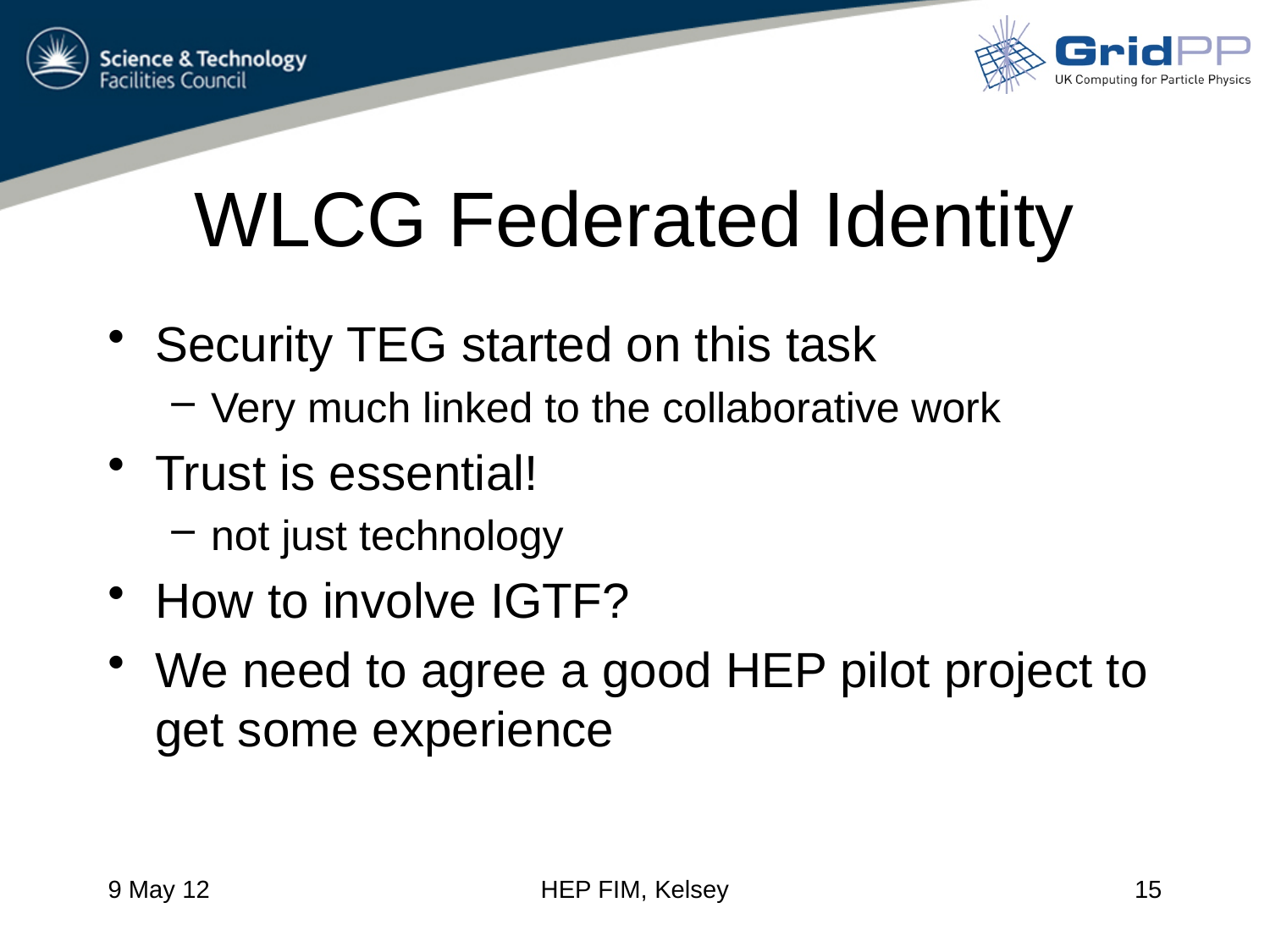

# WLCG Federated Identity
Security TEG started on this task
Very much linked to the collaborative work
Trust is essential!
not just technology
How to involve IGTF?
We need to agree a good HEP pilot project to get some experience
9 May 12
HEP FIM, Kelsey
15